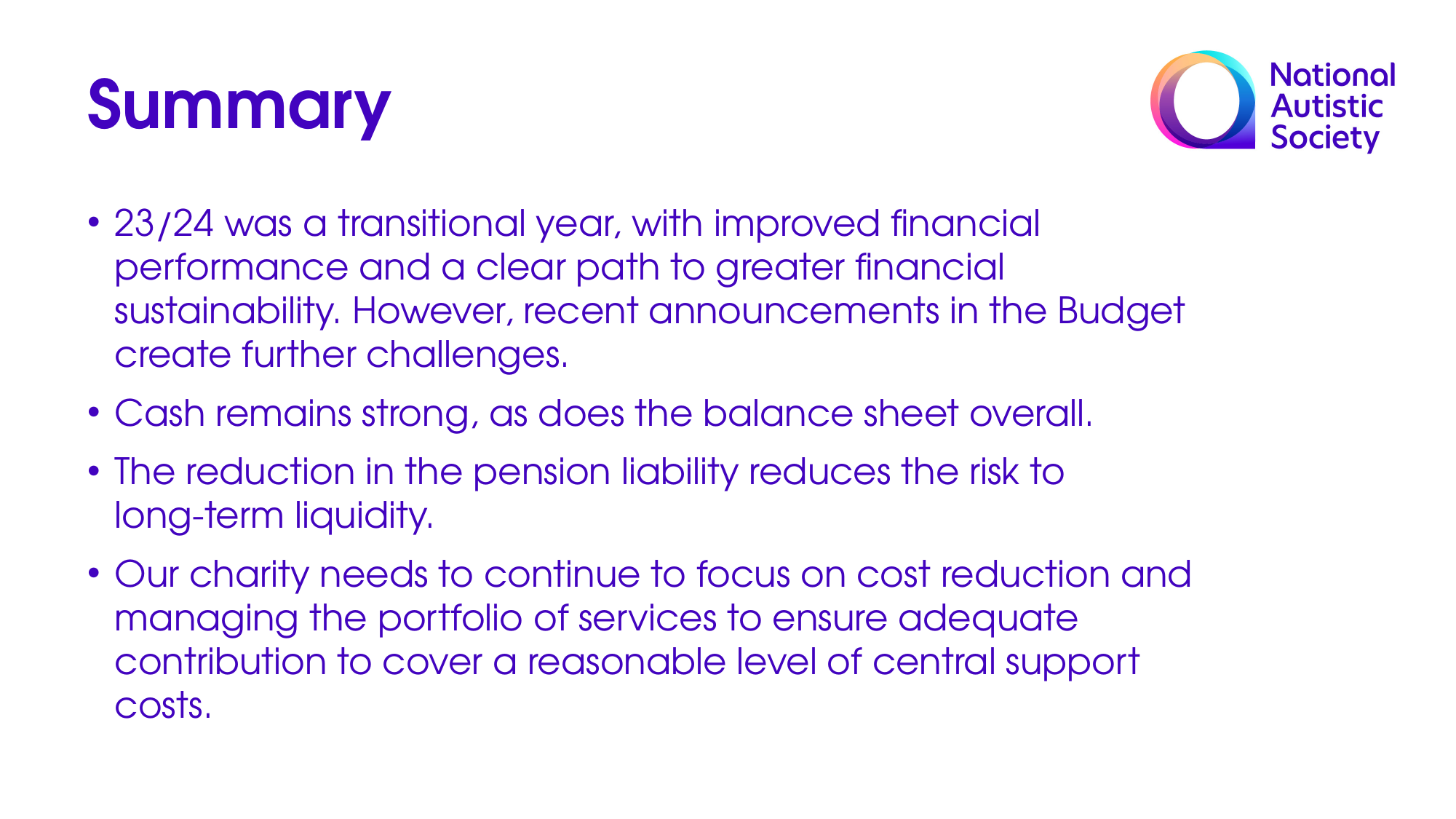

Summary
23/24 was a transitional year, with improved financial performance and a clear path to greater financial sustainability. However, recent announcements in the Budget create further challenges.
Cash remains strong, as does the balance sheet overall.
The reduction in the pension liability reduces the risk to
long-term liquidity.
Our charity needs to continue to focus on cost reduction and managing the portfolio of services to ensure adequate contribution to cover a reasonable level of central support costs.